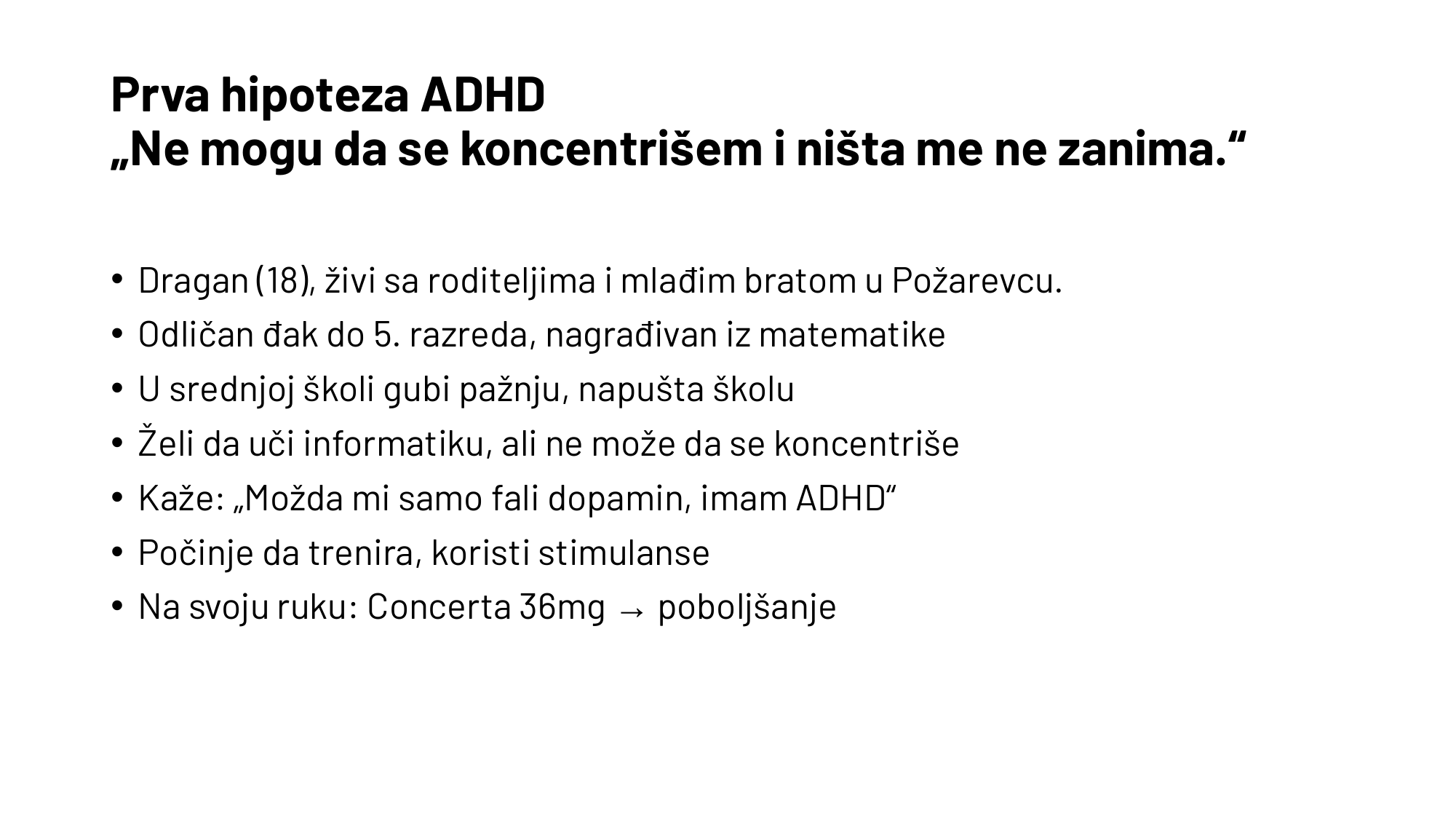

# Prva hipoteza ADHD „Ne mogu da se koncentrišem i ništa me ne zanima.“
Dragan (18), živi sa roditeljima i mlađim bratom u Požarevcu.
Odličan đak do 5. razreda, nagrađivan iz matematike
U srednjoj školi gubi pažnju, napušta školu
Želi da uči informatiku, ali ne može da se koncentriše
Kaže: „Možda mi samo fali dopamin, imam ADHD“
Počinje da trenira, koristi stimulanse
Na svoju ruku: Concerta 36mg → poboljšanje